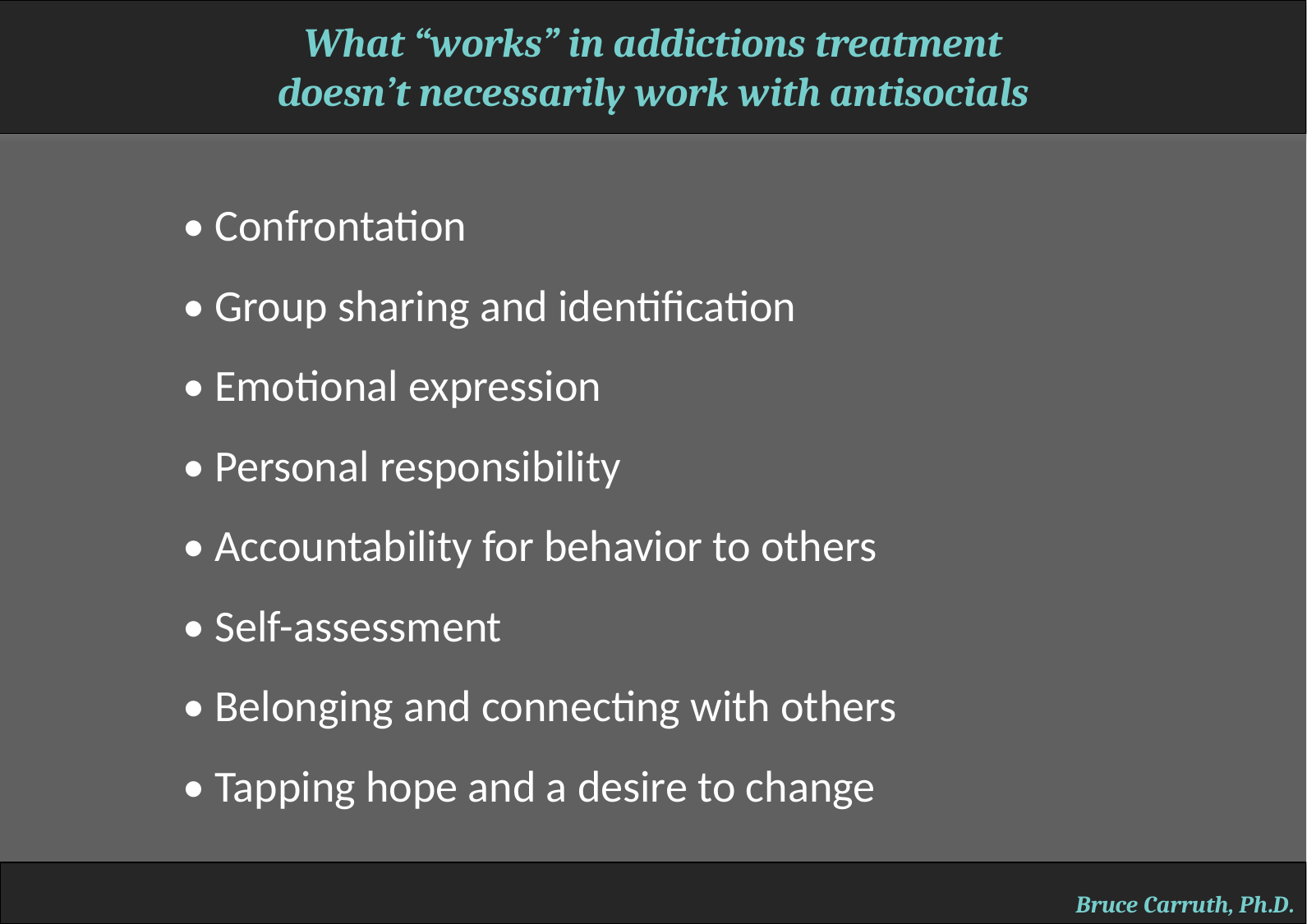

What “works” in addictions treatment
doesn’t necessarily work with antisocials
• Confrontation
• Group sharing and identification
• Emotional expression
• Personal responsibility
• Accountability for behavior to others
• Self-assessment
• Belonging and connecting with others
• Tapping hope and a desire to change
Bruce Carruth, Ph.D.